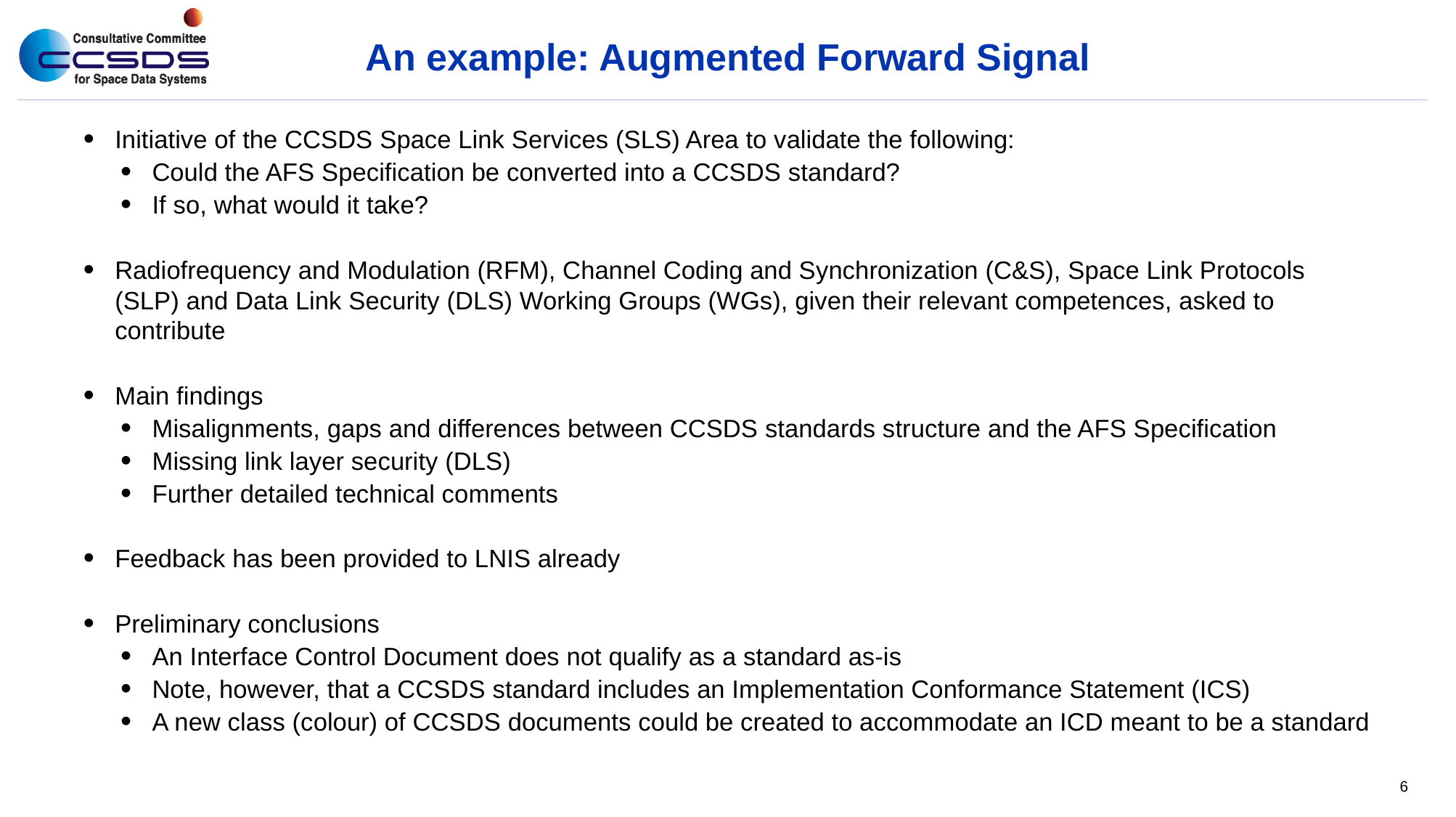

# An example: Augmented Forward Signal
Initiative of the CCSDS Space Link Services (SLS) Area to validate the following:
Could the AFS Specification be converted into a CCSDS standard?
If so, what would it take?

Radiofrequency and Modulation (RFM), Channel Coding and Synchronization (C&S), Space Link Protocols (SLP) and Data Link Security (DLS) Working Groups (WGs), given their relevant competences, asked to contribute

Main findings
Misalignments, gaps and differences between CCSDS standards structure and the AFS Specification
Missing link layer security (DLS)
Further detailed technical comments

Feedback has been provided to LNIS already

Preliminary conclusions
An Interface Control Document does not qualify as a standard as-is
Note, however, that a CCSDS standard includes an Implementation Conformance Statement (ICS)
A new class (colour) of CCSDS documents could be created to accommodate an ICD meant to be a standard

6